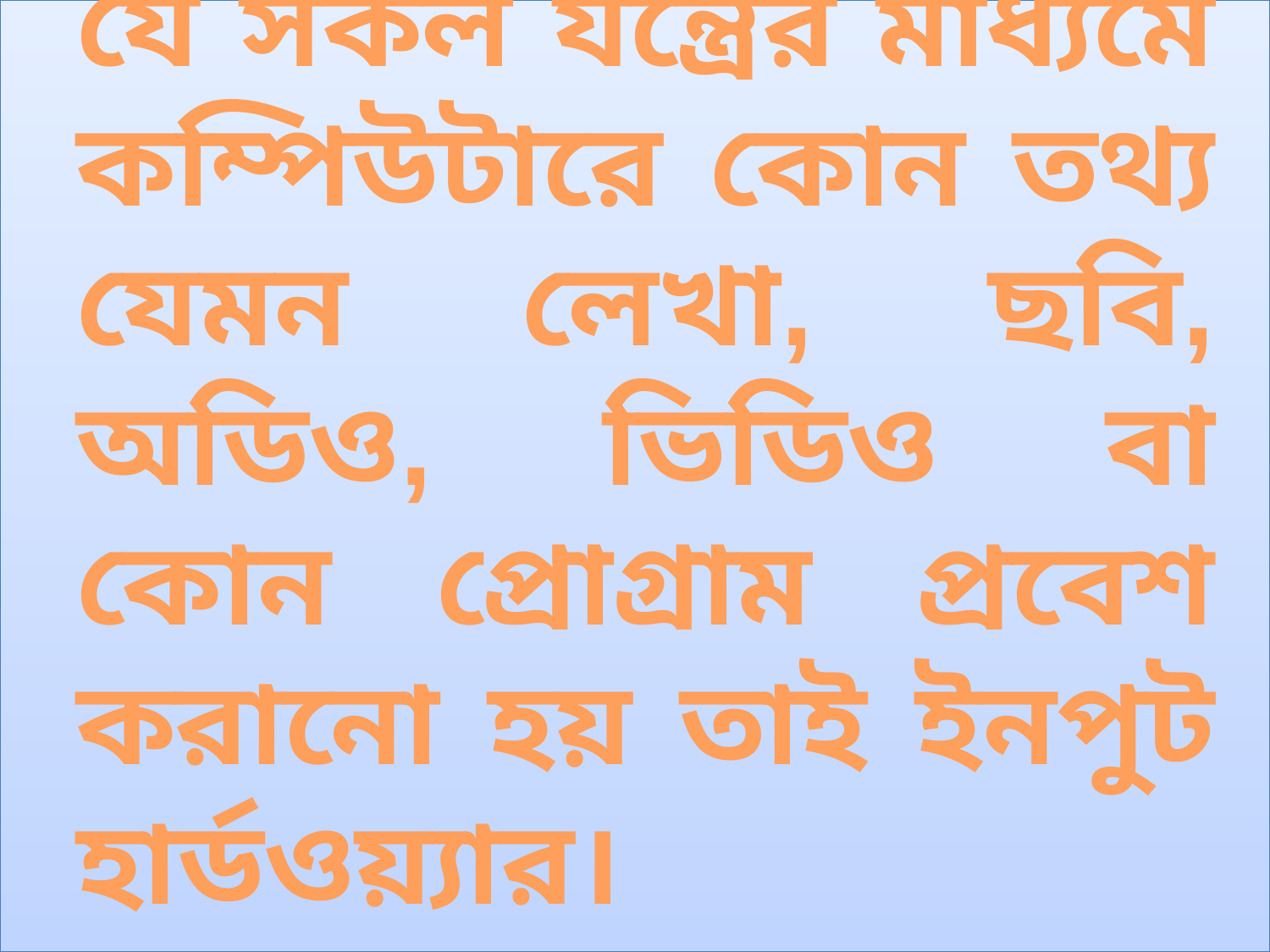

যে সকল যন্ত্রের মাধ্যমে কম্পিউটারে কোন তথ্য যেমন লেখা, ছবি, অডিও, ভিডিও বা কোন প্রোগ্রাম প্রবেশ করানো হয় তাই ইনপুট হার্ডওয়্যার।